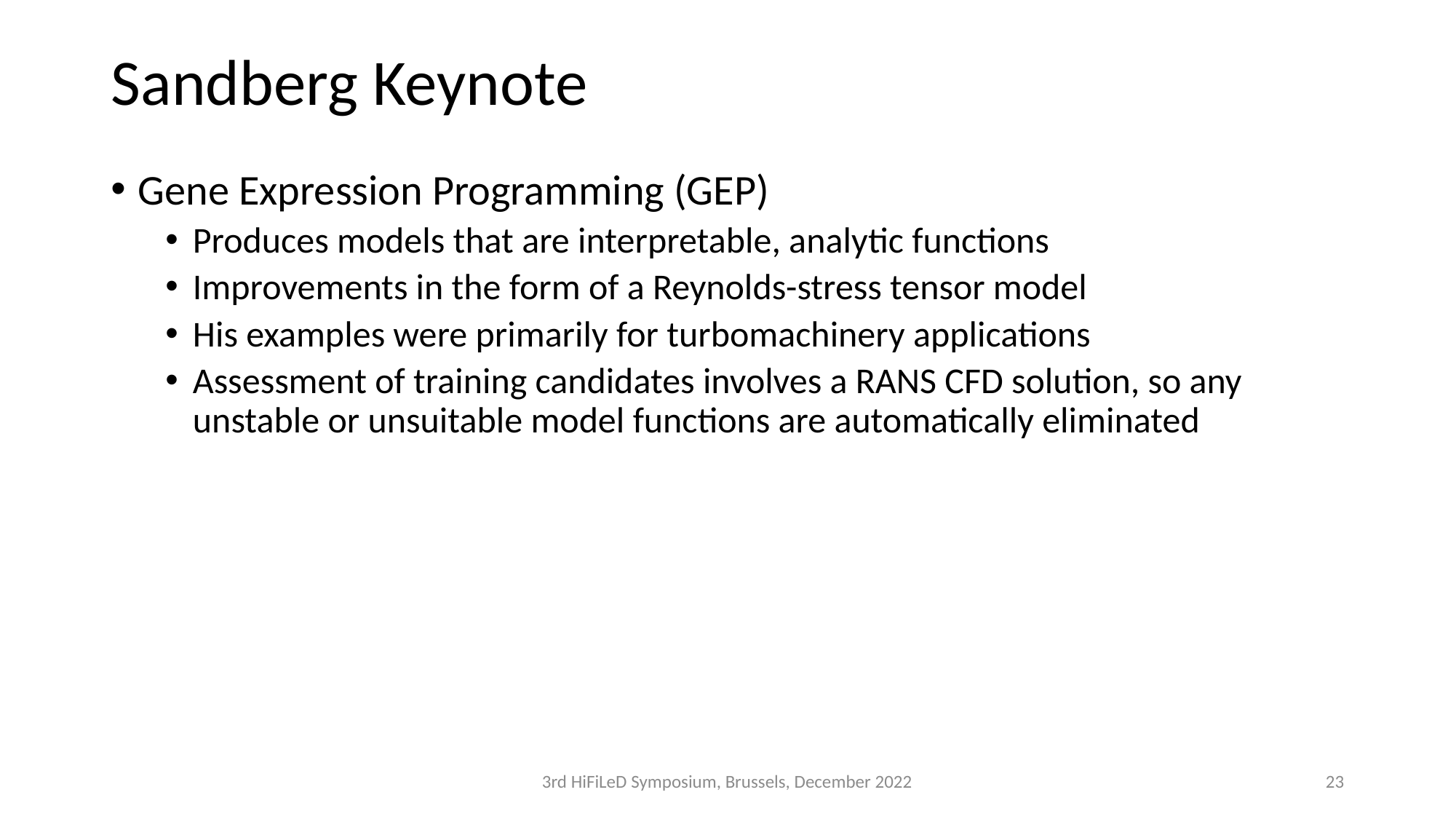

# Sandberg Keynote
Gene Expression Programming (GEP)
Produces models that are interpretable, analytic functions
Improvements in the form of a Reynolds-stress tensor model
His examples were primarily for turbomachinery applications
Assessment of training candidates involves a RANS CFD solution, so any unstable or unsuitable model functions are automatically eliminated

3rd HiFiLeD Symposium, Brussels, December 2022
23